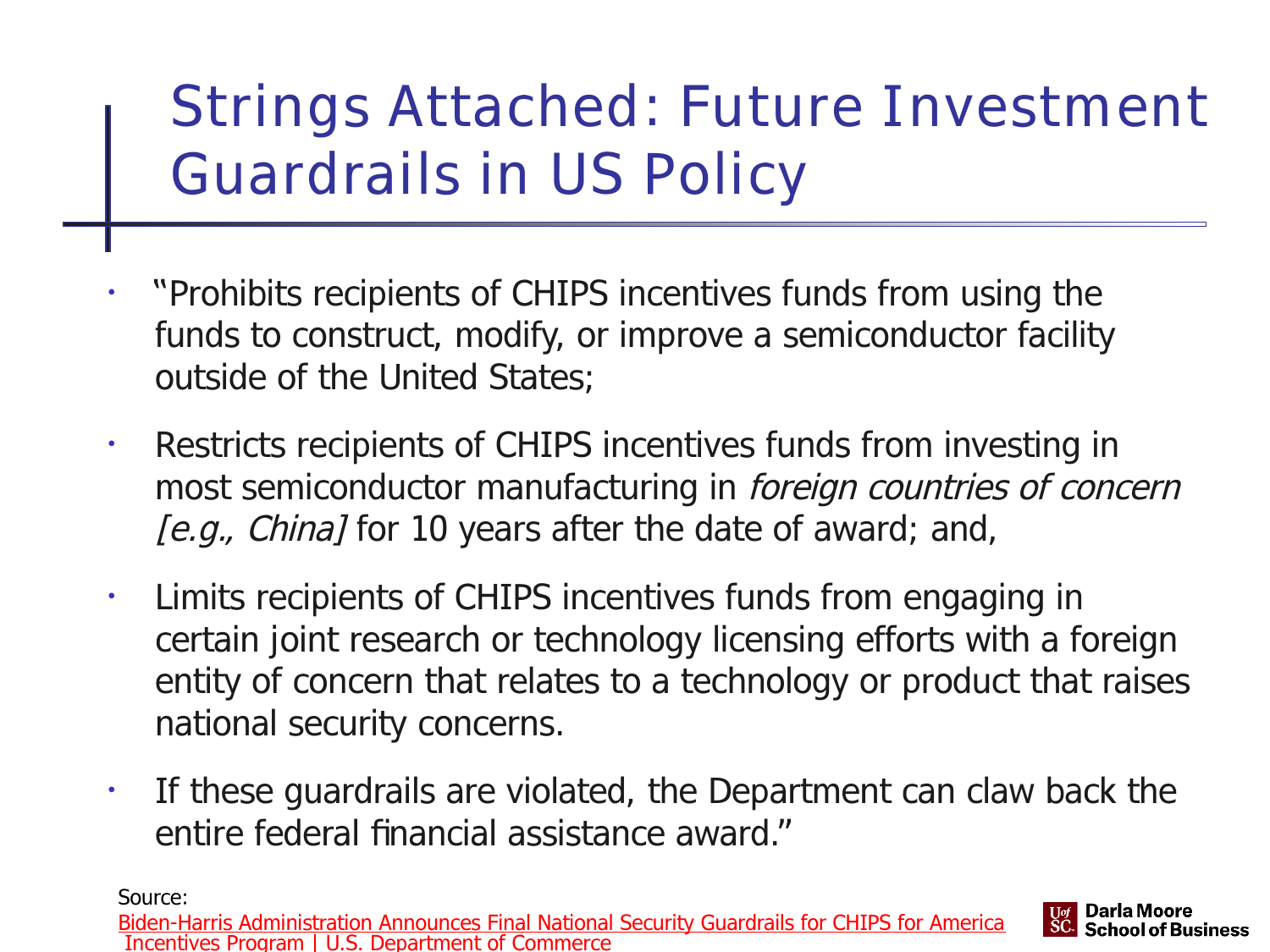

# Strings Attached: Future Investment Guardrails in US Policy
“Prohibits recipients of CHIPS incentives funds from using the funds to construct, modify, or improve a semiconductor facility outside of the United States;
Restricts recipients of CHIPS incentives funds from investing in most semiconductor manufacturing in foreign countries of concern [e.g., China] for 10 years after the date of award; and,
Limits recipients of CHIPS incentives funds from engaging in certain joint research or technology licensing efforts with a foreign entity of concern that relates to a technology or product that raises national security concerns.
If these guardrails are violated, the Department can claw back the entire federal financial assistance award.”

Source: Biden-Harris Administration Announces Final National Security Guardrails for CHIPS for America Incentives Program | U.S. Department of Commerce, September 2023